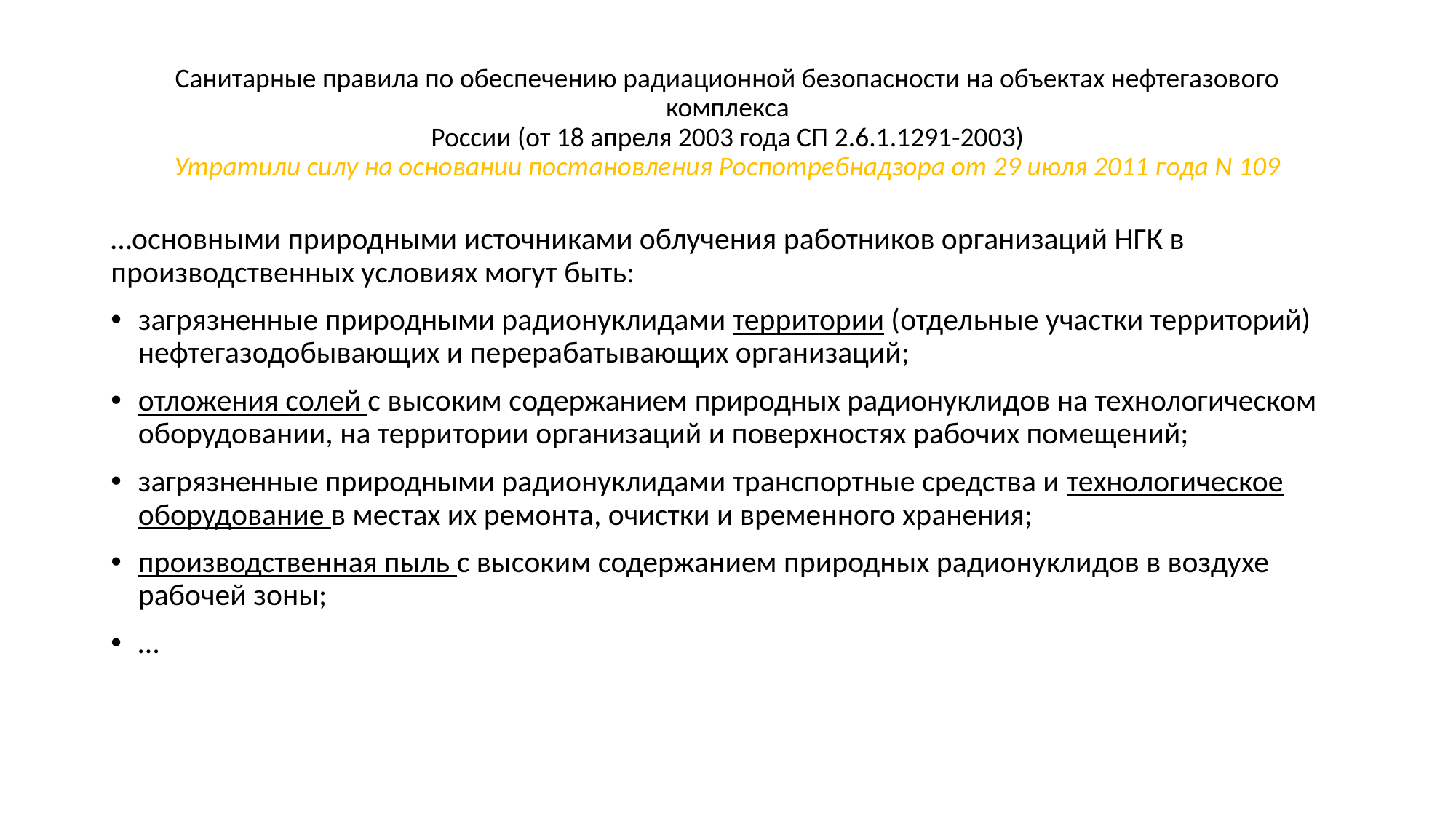

# Санитарные правила по обеспечению радиационной безопасности на объектах нефтегазового комплекса России (от 18 апреля 2003 года СП 2.6.1.1291-2003) Утратили силу на основании постановления Роспотребнадзора от 29 июля 2011 года N 109
…основными природными источниками облучения работников организаций НГК в производственных условиях могут быть:
загрязненные природными радионуклидами территории (отдельные участки территорий) нефтегазодобывающих и перерабатывающих организаций;
отложения солей с высоким содержанием природных радионуклидов на технологическом оборудовании, на территории организаций и поверхностях рабочих помещений;
загрязненные природными радионуклидами транспортные средства и технологическое оборудование в местах их ремонта, очистки и временного хранения;
производственная пыль с высоким содержанием природных радионуклидов в воздухе рабочей зоны;
…